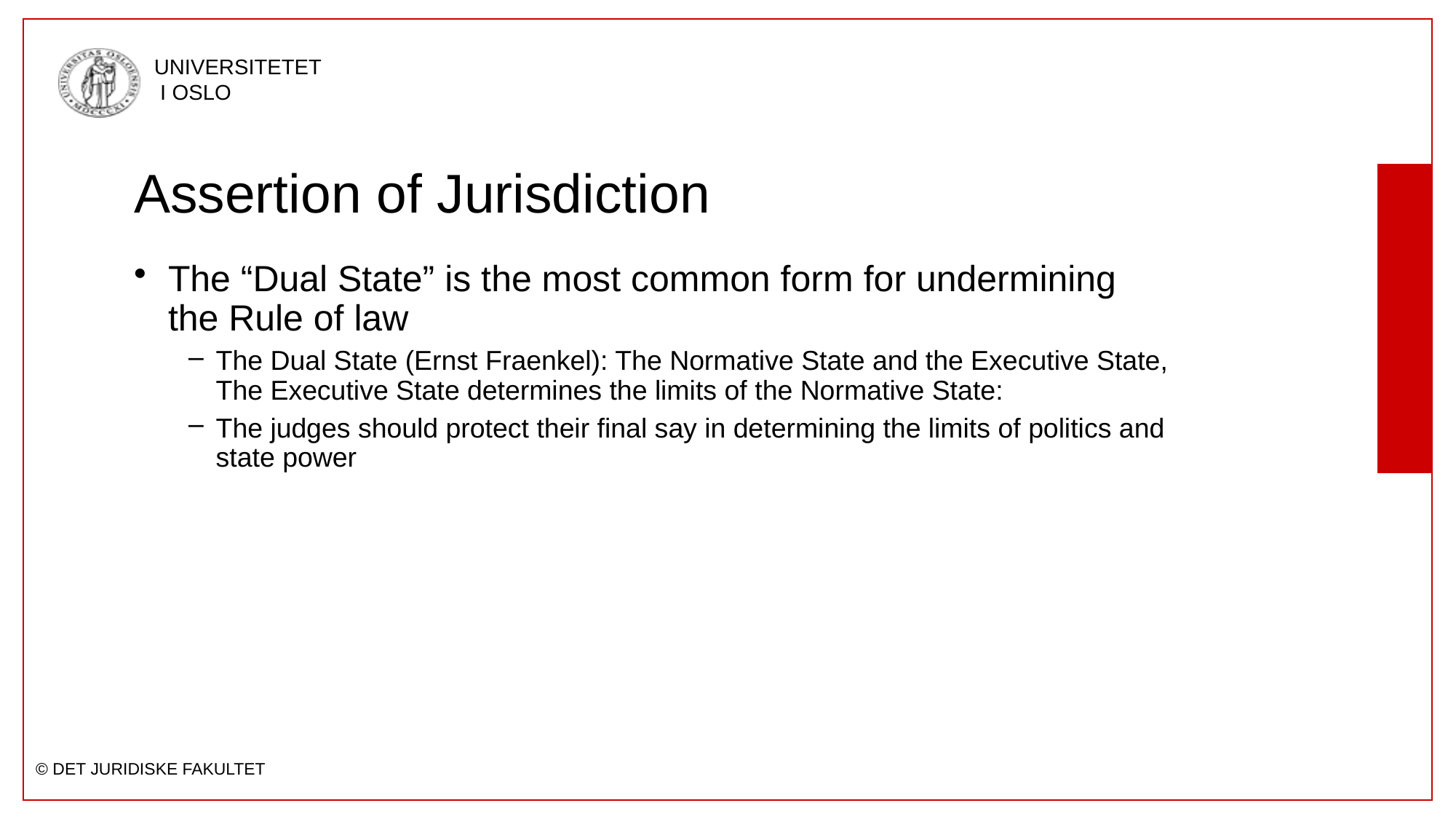

# Assertion of Jurisdiction
The “Dual State” is the most common form for undermining the Rule of law
The Dual State (Ernst Fraenkel): The Normative State and the Executive State, The Executive State determines the limits of the Normative State:
The judges should protect their final say in determining the limits of politics and state power